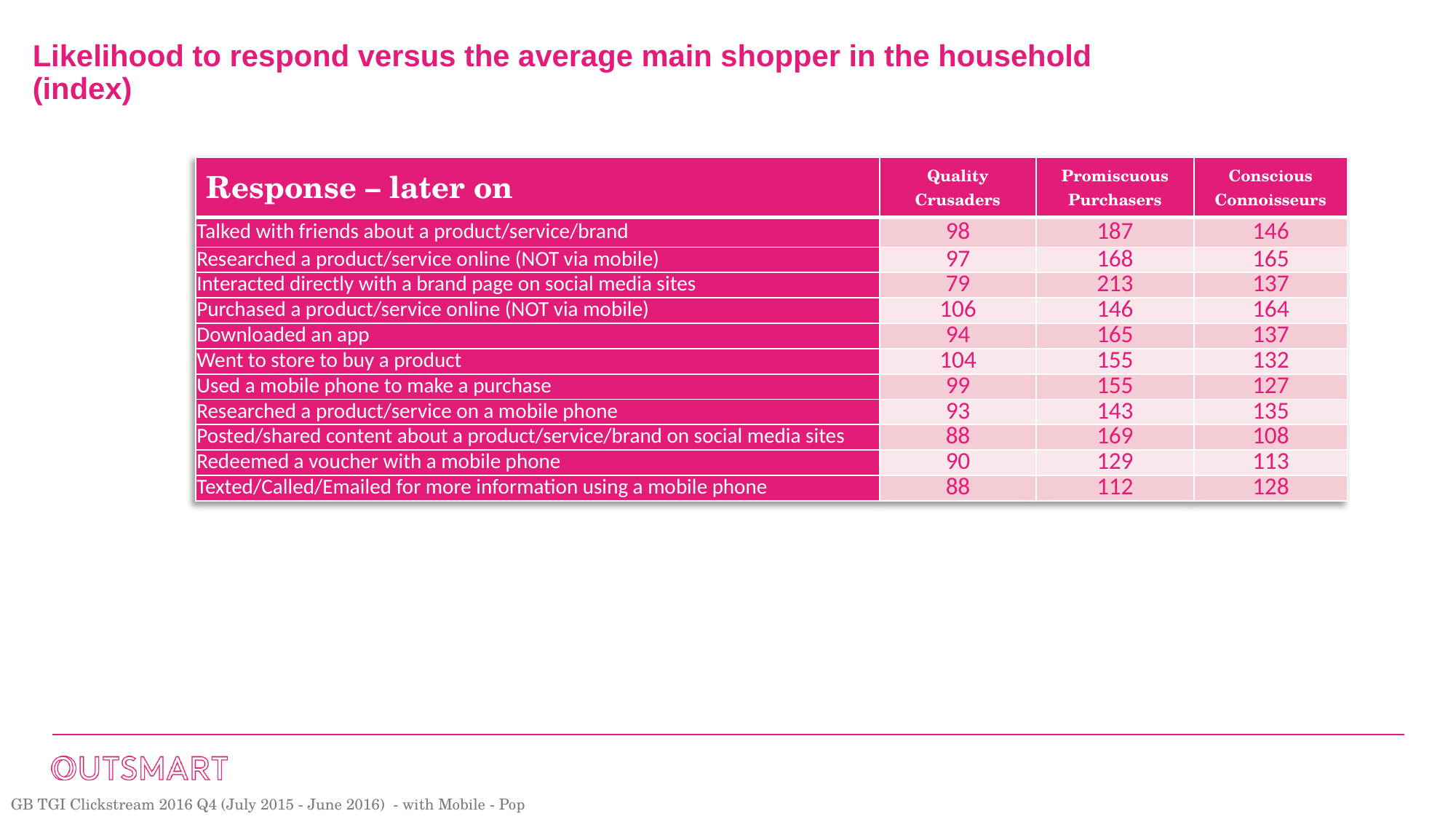

Likelihood to respond versus the average main shopper in the household
(index)
| Response – later on | Quality Crusaders | Promiscuous Purchasers | Conscious Connoisseurs |
| --- | --- | --- | --- |
| Talked with friends about a product/service/brand | 98 | 187 | 146 |
| Researched a product/service online (NOT via mobile) | 97 | 168 | 165 |
| Interacted directly with a brand page on social media sites | 79 | 213 | 137 |
| Purchased a product/service online (NOT via mobile) | 106 | 146 | 164 |
| Downloaded an app | 94 | 165 | 137 |
| Went to store to buy a product | 104 | 155 | 132 |
| Used a mobile phone to make a purchase | 99 | 155 | 127 |
| Researched a product/service on a mobile phone | 93 | 143 | 135 |
| Posted/shared content about a product/service/brand on social media sites | 88 | 169 | 108 |
| Redeemed a voucher with a mobile phone | 90 | 129 | 113 |
| Texted/Called/Emailed for more information using a mobile phone | 88 | 112 | 128 |
GB TGI Clickstream 2016 Q4 (July 2015 - June 2016)  - with Mobile - Pop